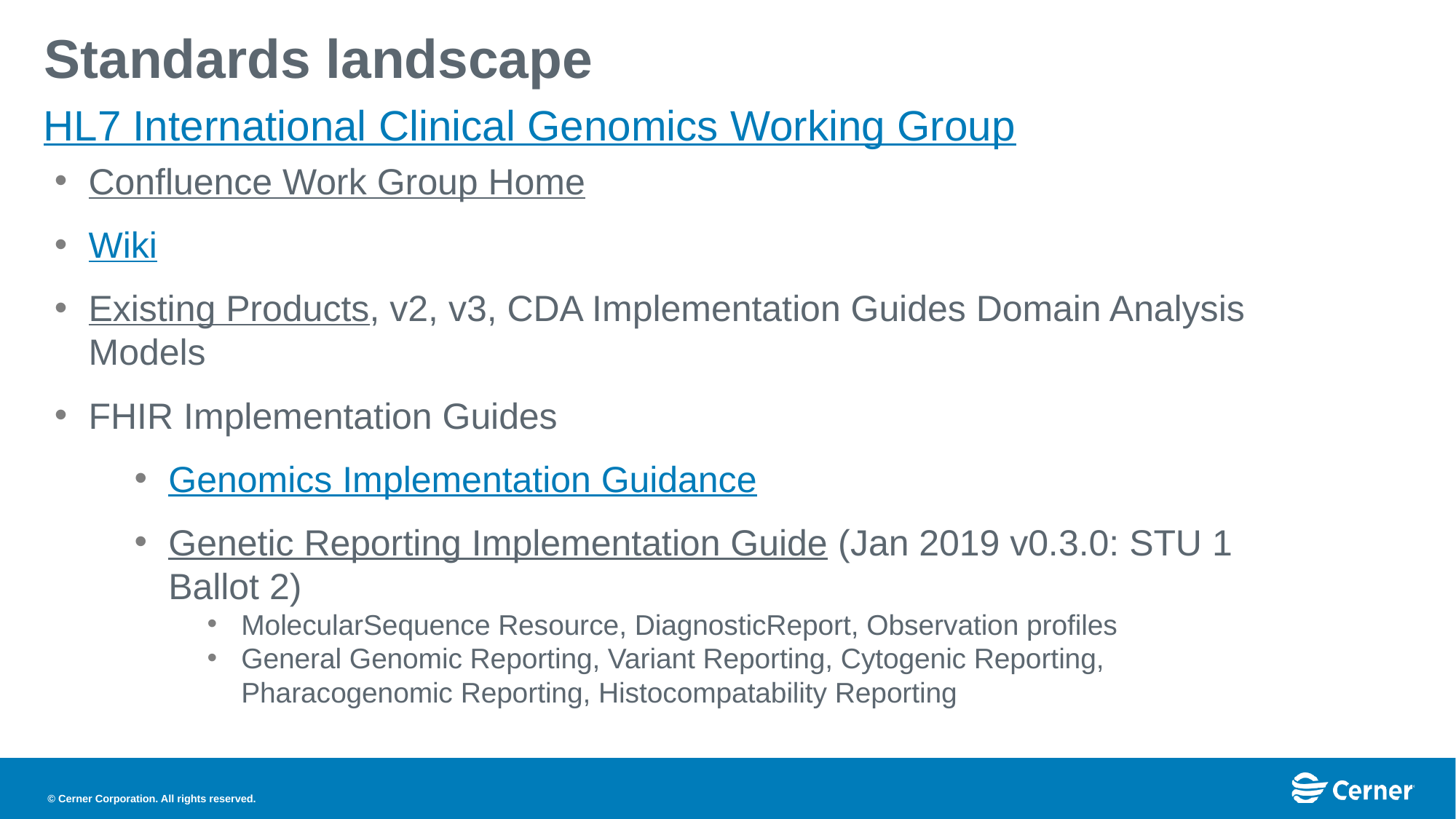

# Standards landscape
HL7 International Clinical Genomics Working Group
Confluence Work Group Home
Wiki
Existing Products, v2, v3, CDA Implementation Guides Domain Analysis Models
FHIR Implementation Guides
Genomics Implementation Guidance
Genetic Reporting Implementation Guide (Jan 2019 v0.3.0: STU 1 Ballot 2)
MolecularSequence Resource, DiagnosticReport, Observation profiles
General Genomic Reporting, Variant Reporting, Cytogenic Reporting, Pharacogenomic Reporting, Histocompatability Reporting